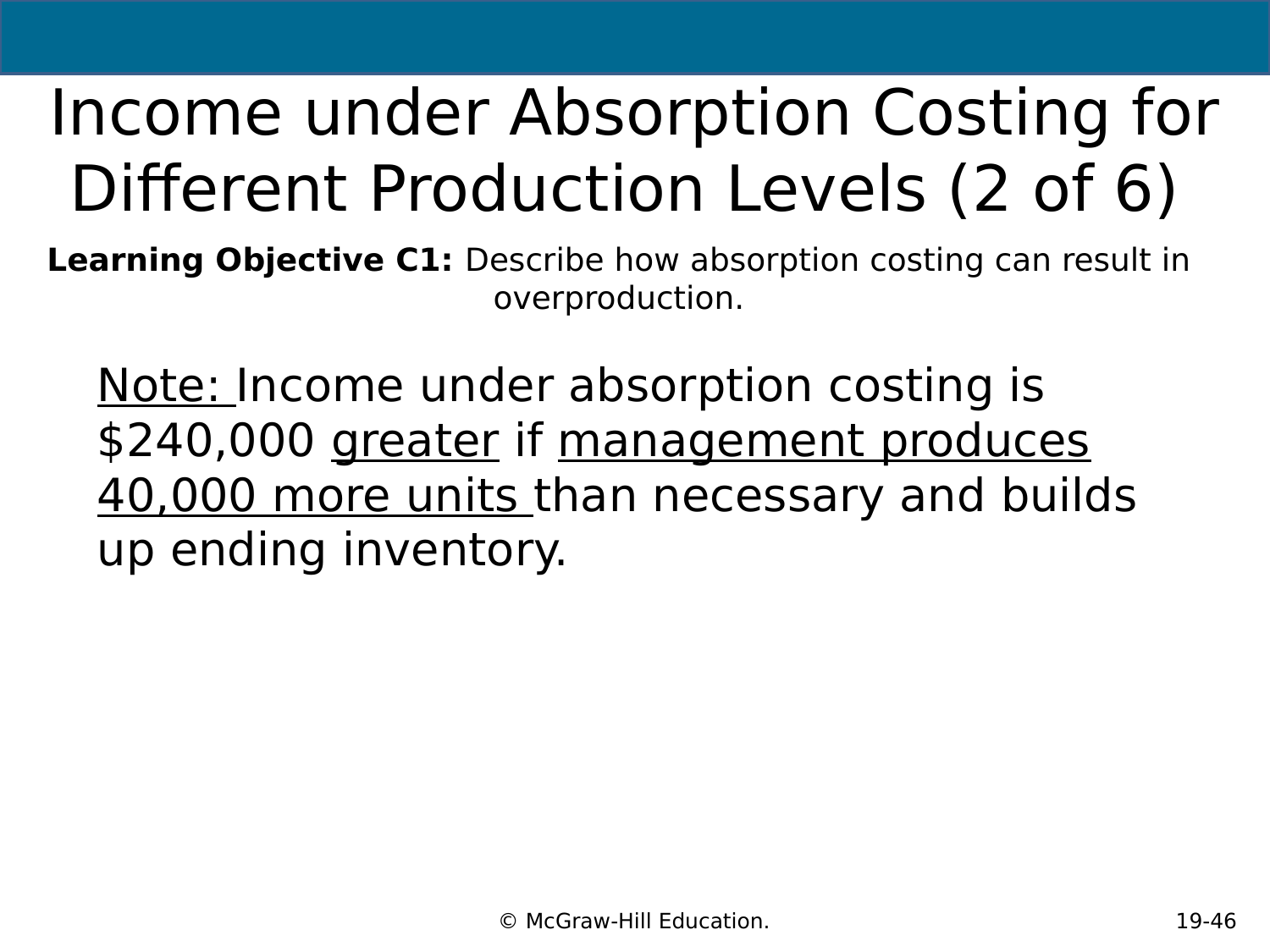

# Income under Absorption Costing for Different Production Levels (2 of 6)
Learning Objective C1: Describe how absorption costing can result in overproduction.
Note: Income under absorption costing is $240,000 greater if management produces 40,000 more units than necessary and builds up ending inventory.